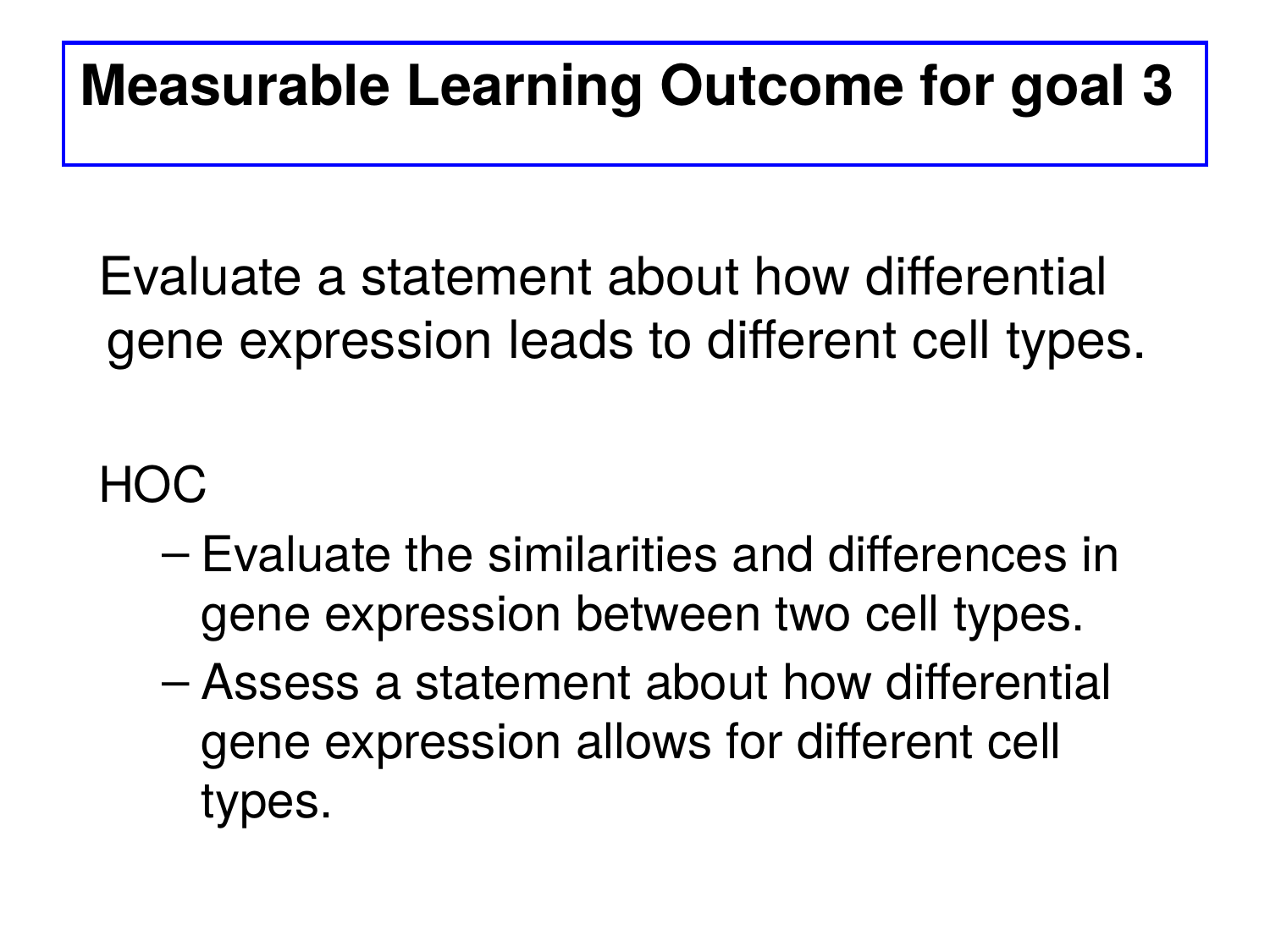

# Measurable Learning Outcome for goal 3
Evaluate a statement about how differential gene expression leads to different cell types.

HOC
Evaluate the similarities and differences in gene expression between two cell types.
Assess a statement about how differential gene expression allows for different cell types.